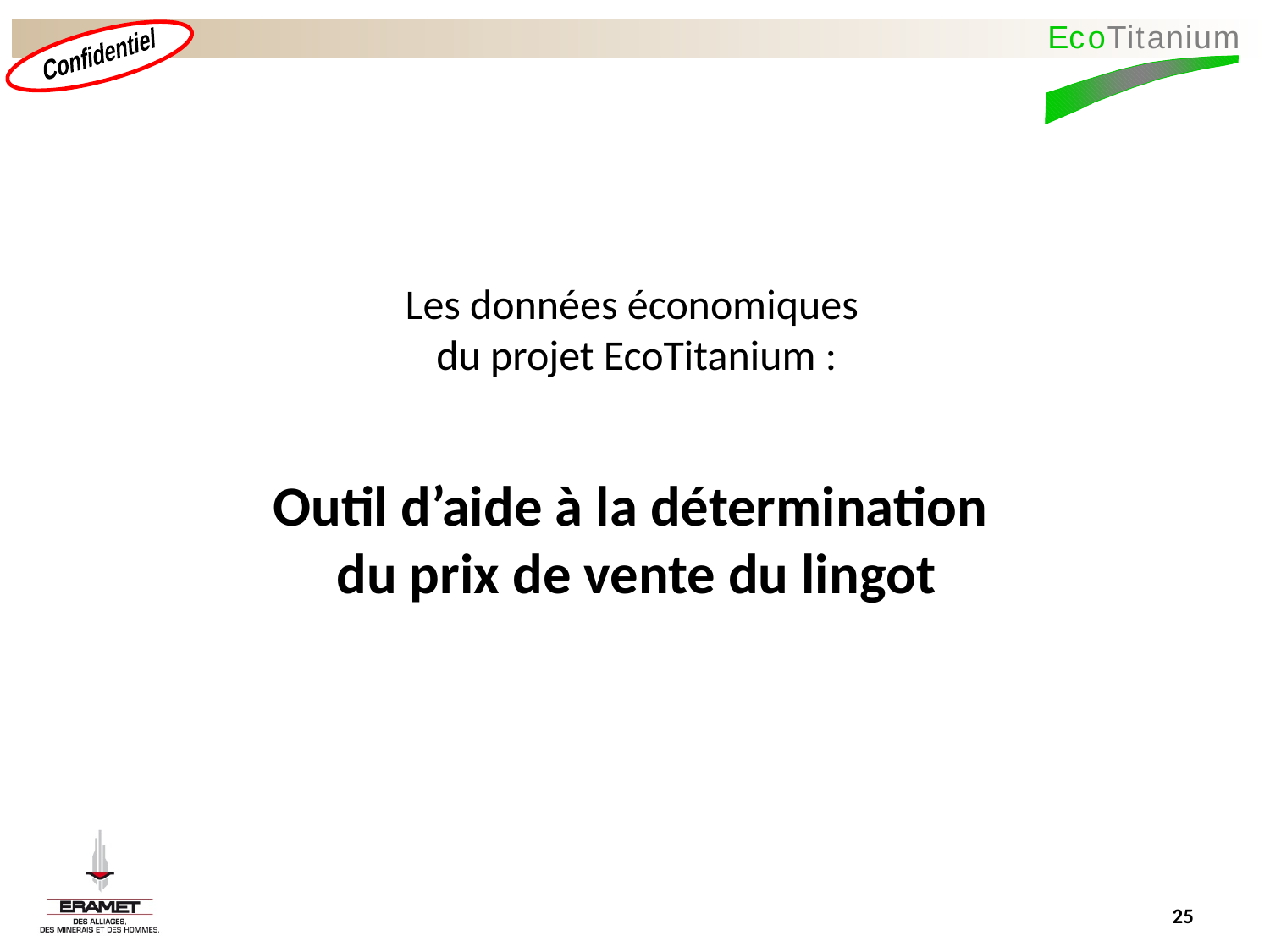

Les données économiques
du projet EcoTitanium :

Outil d’aide à la détermination
du prix de vente du lingot

25